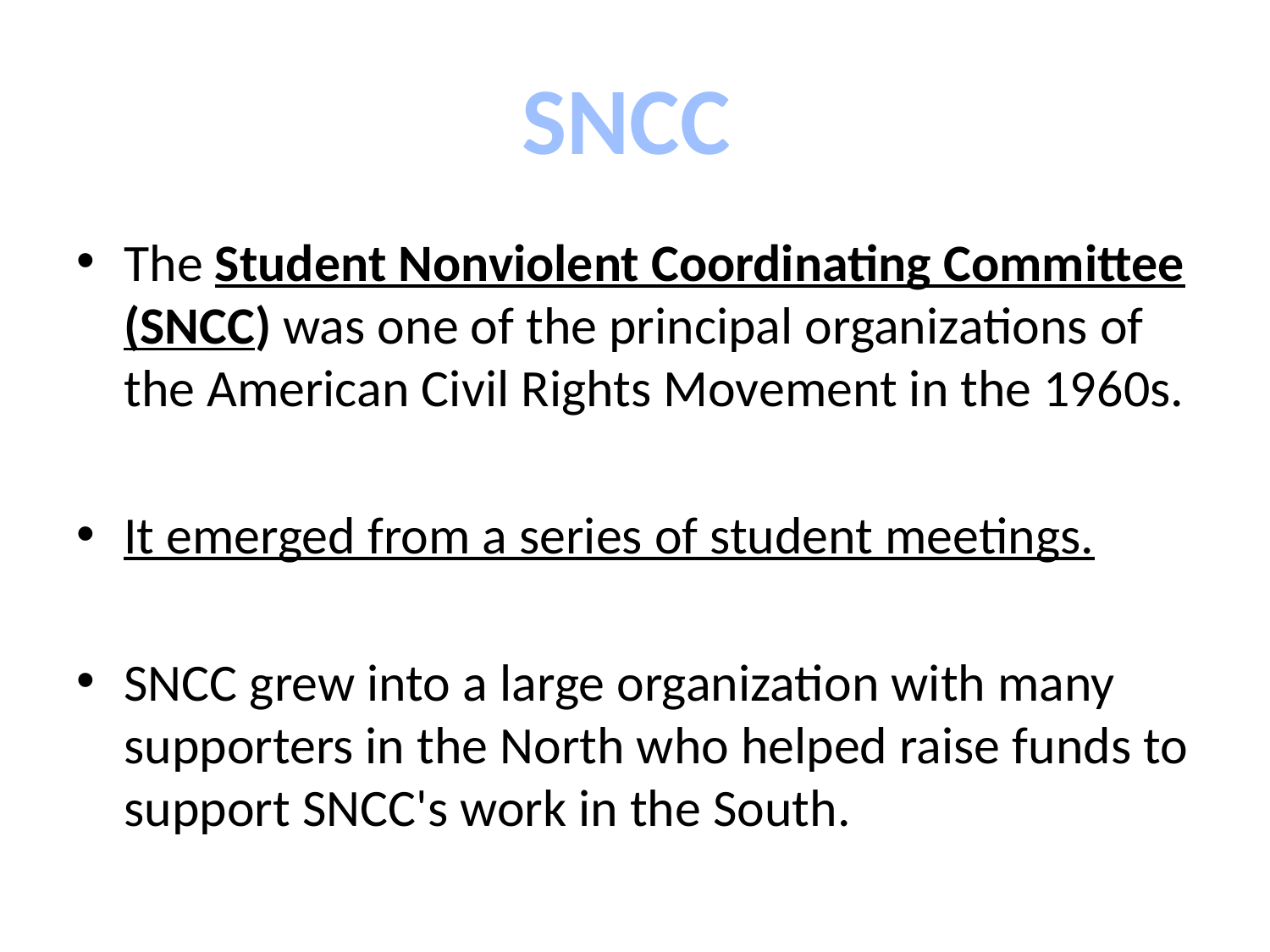

SNCC
The Student Nonviolent Coordinating Committee (SNCC) was one of the principal organizations of the American Civil Rights Movement in the 1960s.

It emerged from a series of student meetings.

SNCC grew into a large organization with many supporters in the North who helped raise funds to support SNCC's work in the South.